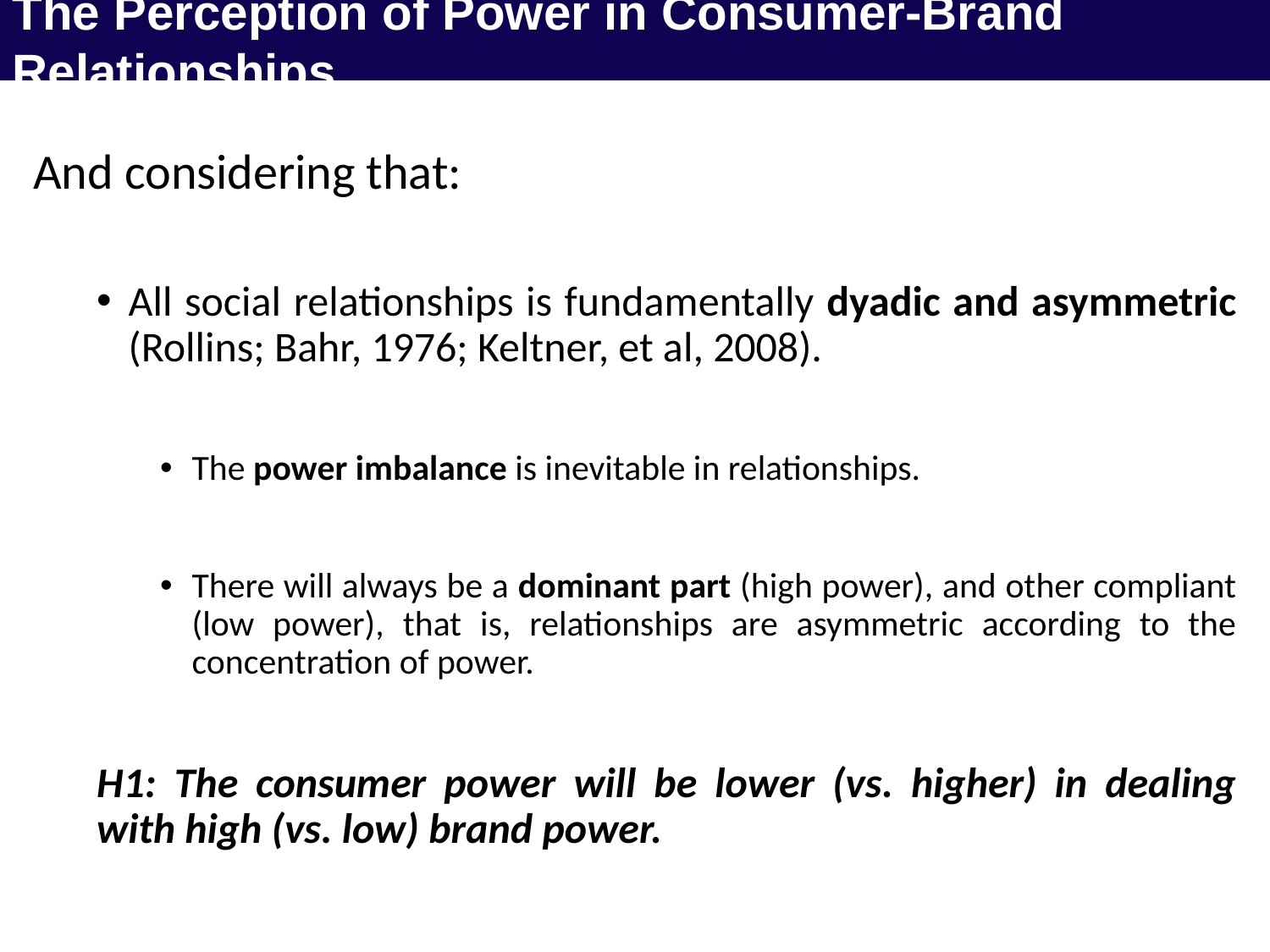

The Perception of Power in Consumer-Brand Relationships
And considering that:

All social relationships is fundamentally dyadic and asymmetric (Rollins; Bahr, 1976; Keltner, et al, 2008).

The power imbalance is inevitable in relationships.

There will always be a dominant part (high power), and other compliant (low power), that is, relationships are asymmetric according to the concentration of power.

H1: The consumer power will be lower (vs. higher) in dealing with high (vs. low) brand power.